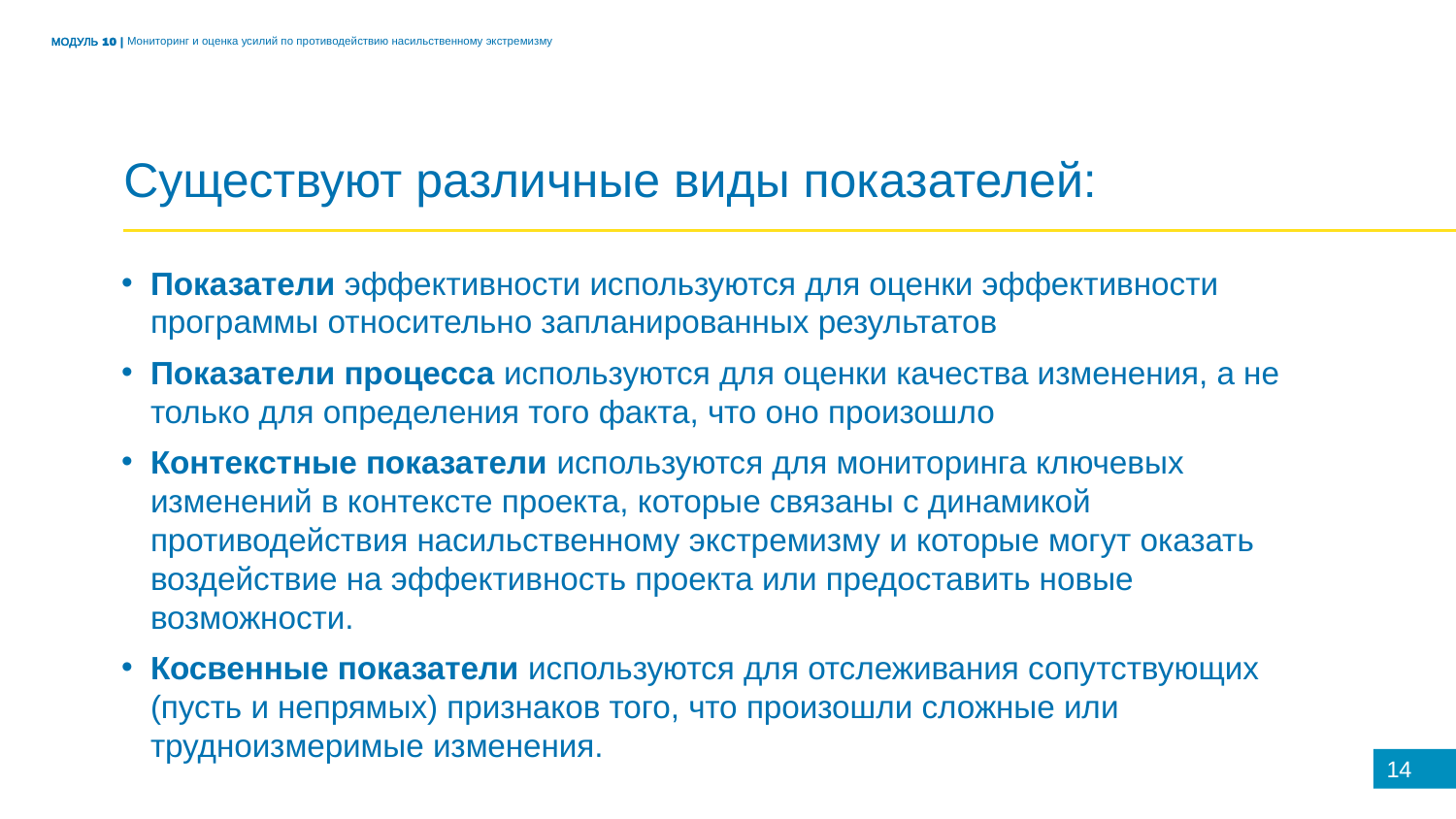

МОДУЛЬ 10 | Мониторинг и оценка усилий по противодействию насильственному экстремизму
Существуют различные виды показателей:
Показатели эффективности используются для оценки эффективности программы относительно запланированных результатов
Показатели процесса используются для оценки качества изменения, а не только для определения того факта, что оно произошло
Контекстные показатели используются для мониторинга ключевых изменений в контексте проекта, которые связаны с динамикой противодействия насильственному экстремизму и которые могут оказать воздействие на эффективность проекта или предоставить новые возможности.
Косвенные показатели используются для отслеживания сопутствующих (пусть и непрямых) признаков того, что произошли сложные или трудноизмеримые изменения.

14